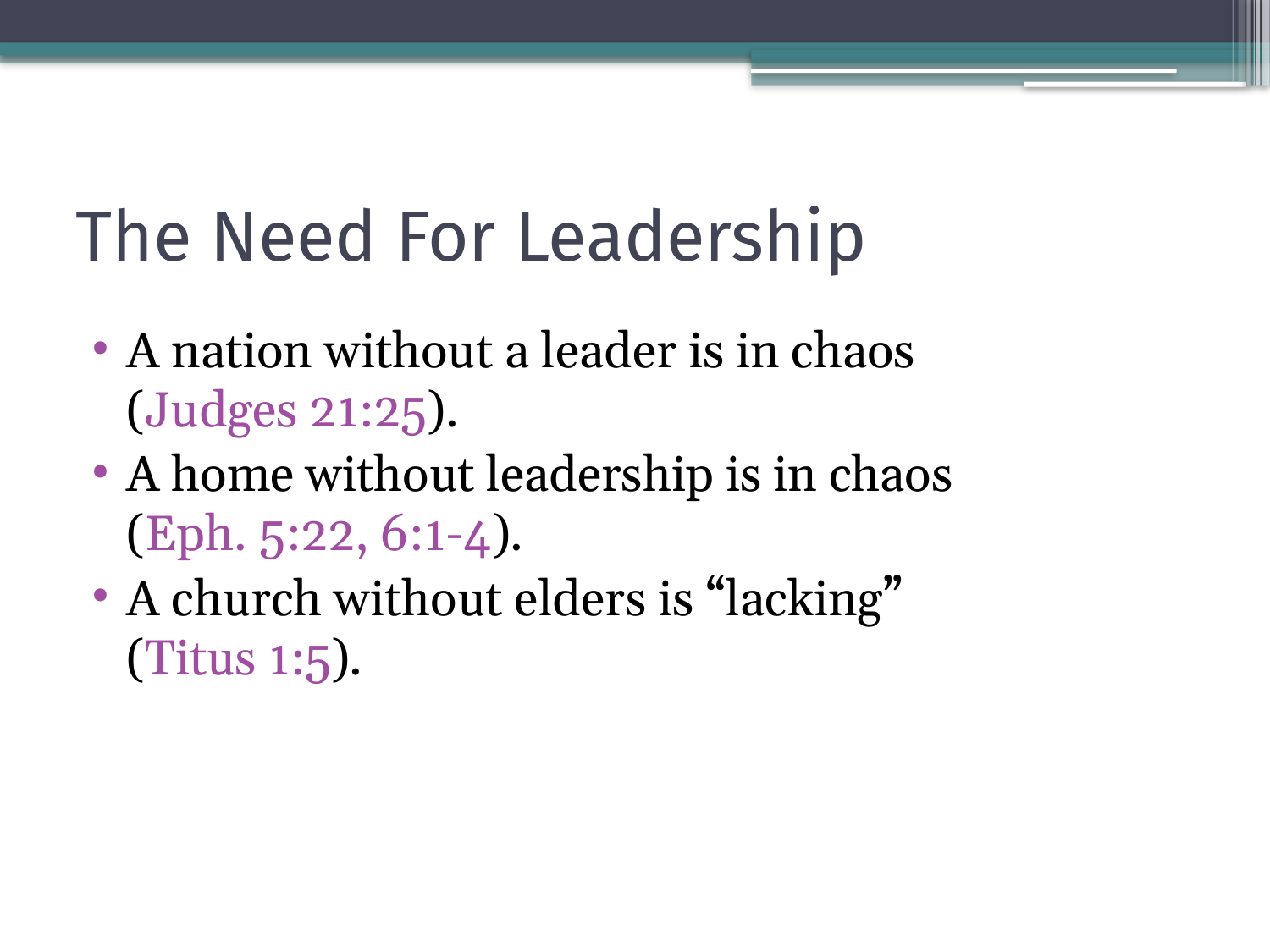

# The Need For Leadership
A nation without a leader is in chaos (Judges 21:25).
A home without leadership is in chaos (Eph. 5:22, 6:1-4).
A church without elders is “lacking” (Titus 1:5).